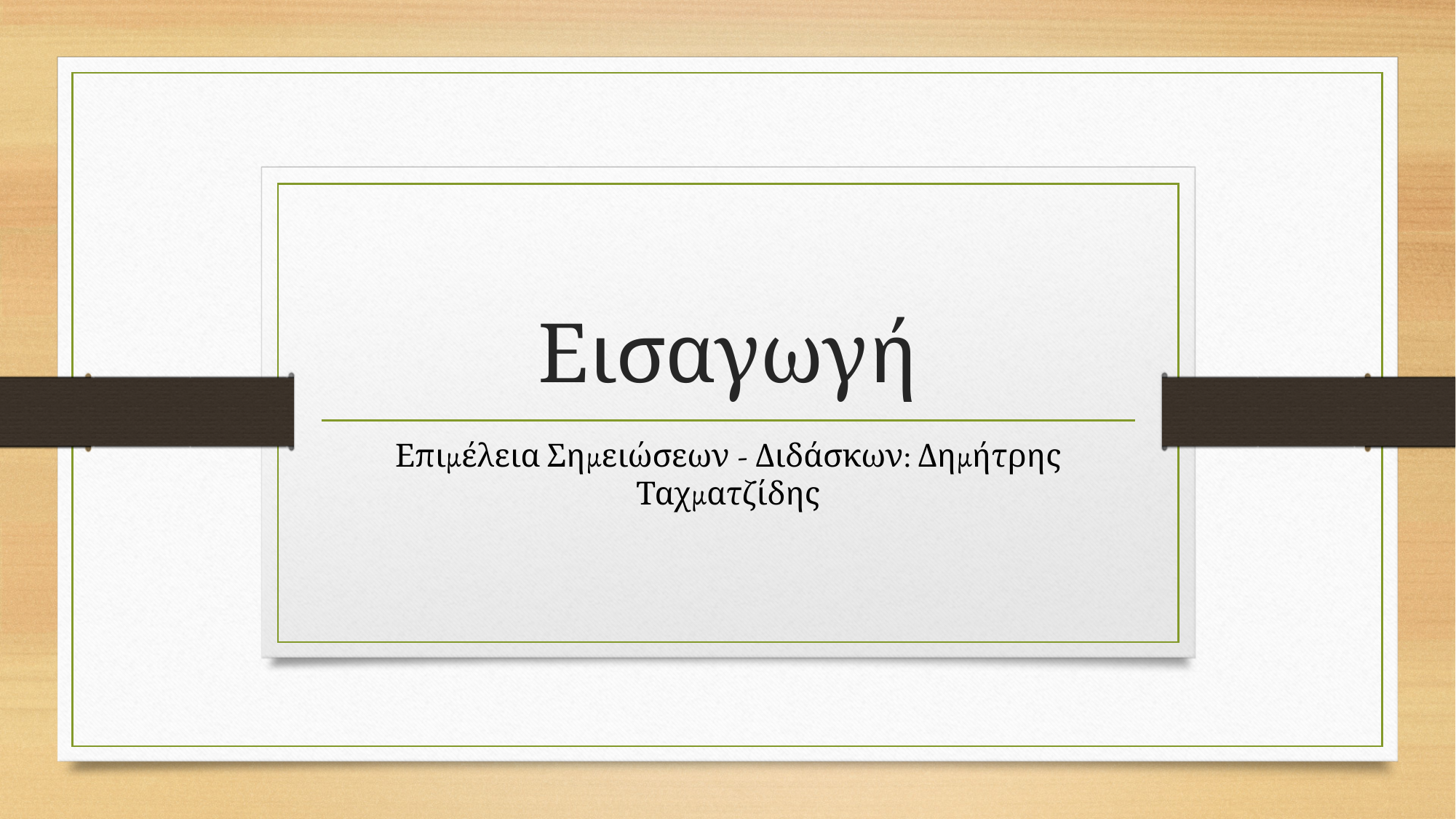

# Εισαγωγή
Επιμέλεια Σημειώσεων - Διδάσκων: Δημήτρης Ταχματζίδης